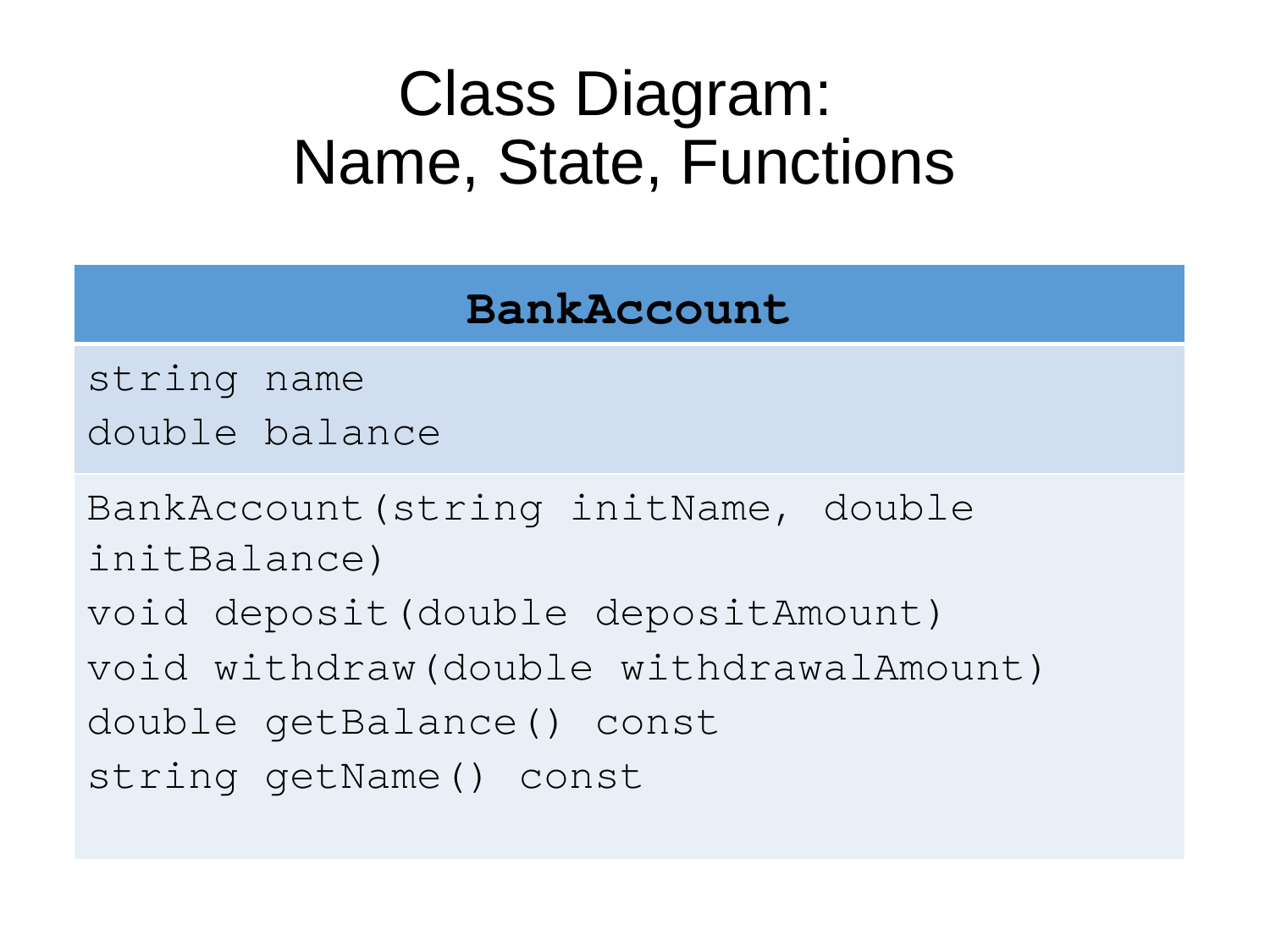

# Class Diagram: Name, State, Functions
| BankAccount |
| --- |
| string name double balance |
| BankAccount(string initName, double initBalance) void deposit(double depositAmount) void withdraw(double withdrawalAmount) double getBalance() const string getName() const |